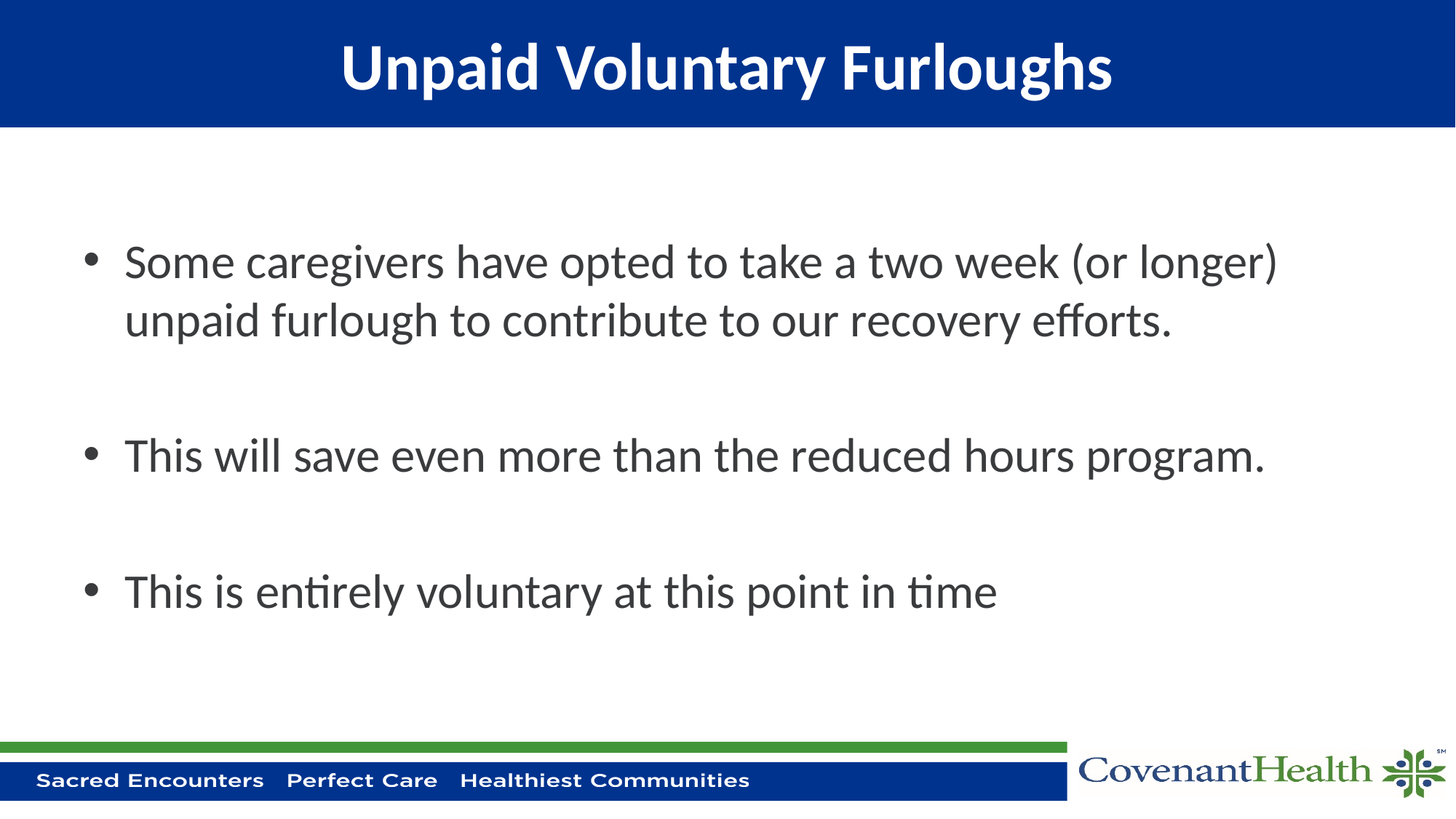

# Unpaid Voluntary Furloughs
Some caregivers have opted to take a two week (or longer) unpaid furlough to contribute to our recovery efforts.

This will save even more than the reduced hours program.

This is entirely voluntary at this point in time